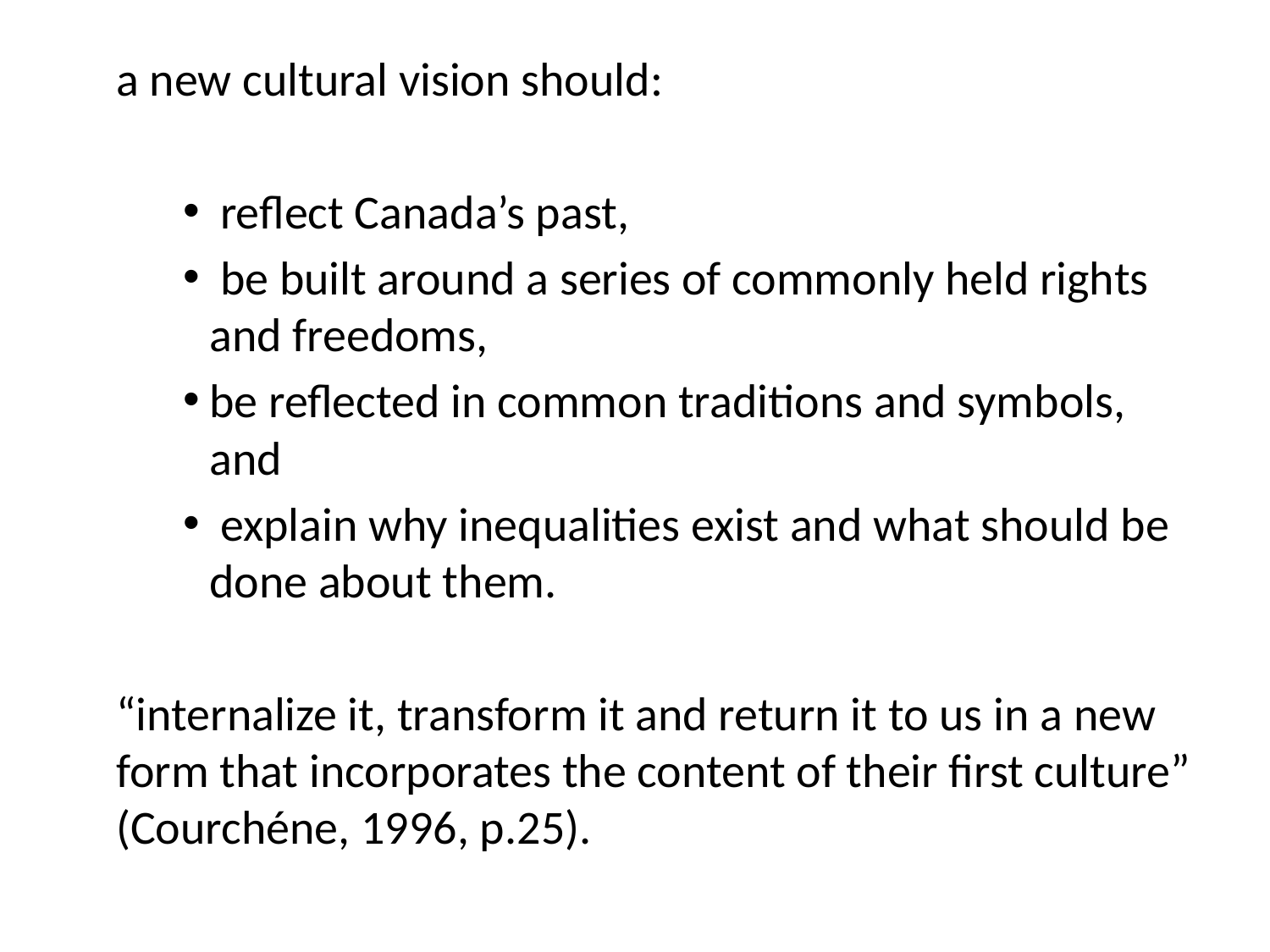

a new cultural vision should:

 reflect Canada’s past,
 be built around a series of commonly held rights  and freedoms,
be reflected in common traditions and symbols, and
 explain why inequalities exist and what should be done about them.

 	“internalize it, transform it and return it to us in a new form that incorporates the content of their first culture” (Courchéne, 1996, p.25).